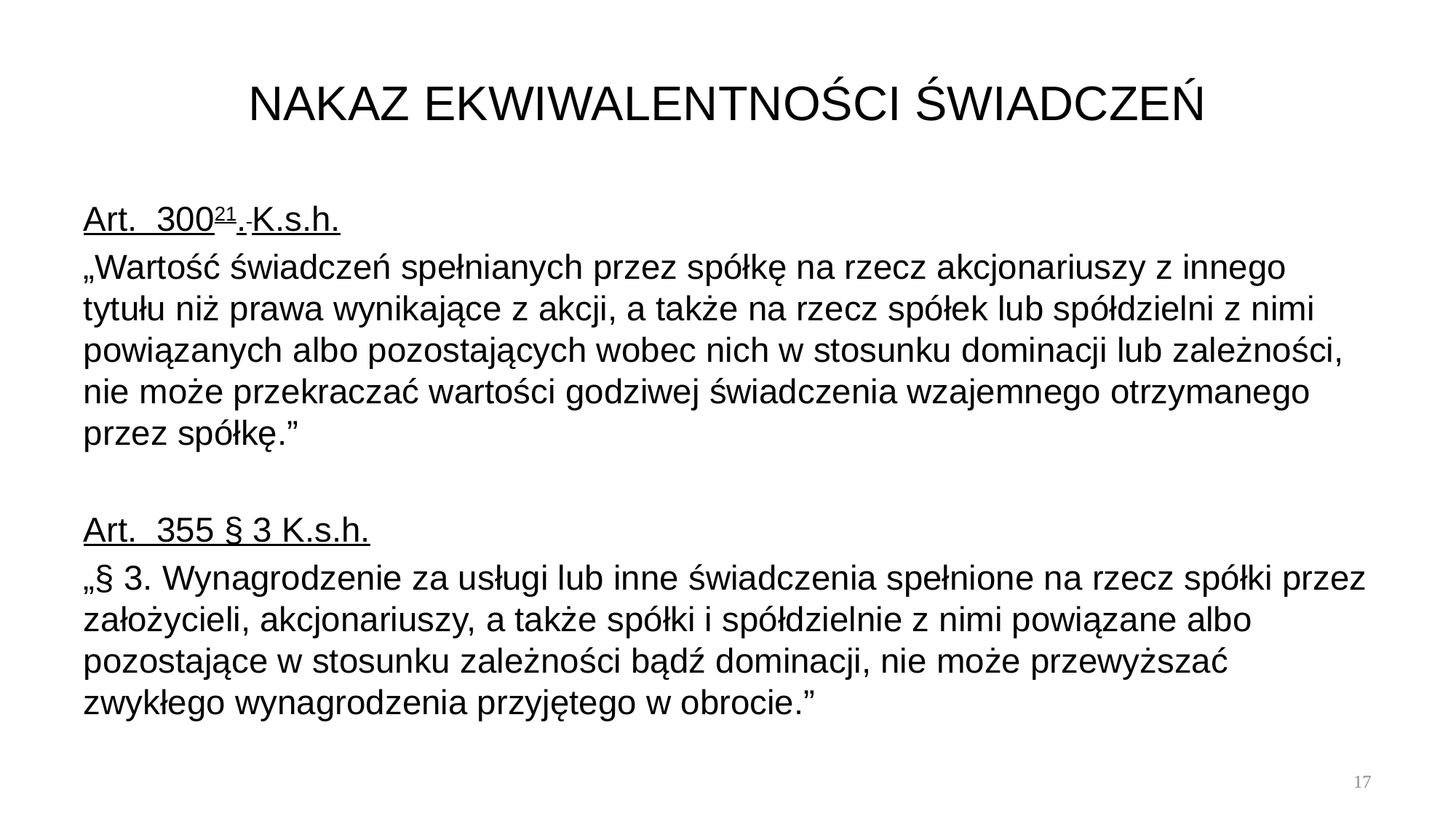

# NAKAZ EKWIWALENTNOŚCI ŚWIADCZEŃ
Art.  30021. K.s.h.
„Wartość świadczeń spełnianych przez spółkę na rzecz akcjonariuszy z innego tytułu niż prawa wynikające z akcji, a także na rzecz spółek lub spółdzielni z nimi powiązanych albo pozostających wobec nich w stosunku dominacji lub zależności, nie może przekraczać wartości godziwej świadczenia wzajemnego otrzymanego przez spółkę.”

Art.  355 § 3 K.s.h.
„§ 3. Wynagrodzenie za usługi lub inne świadczenia spełnione na rzecz spółki przez założycieli, akcjonariuszy, a także spółki i spółdzielnie z nimi powiązane albo pozostające w stosunku zależności bądź dominacji, nie może przewyższać zwykłego wynagrodzenia przyjętego w obrocie.”

17